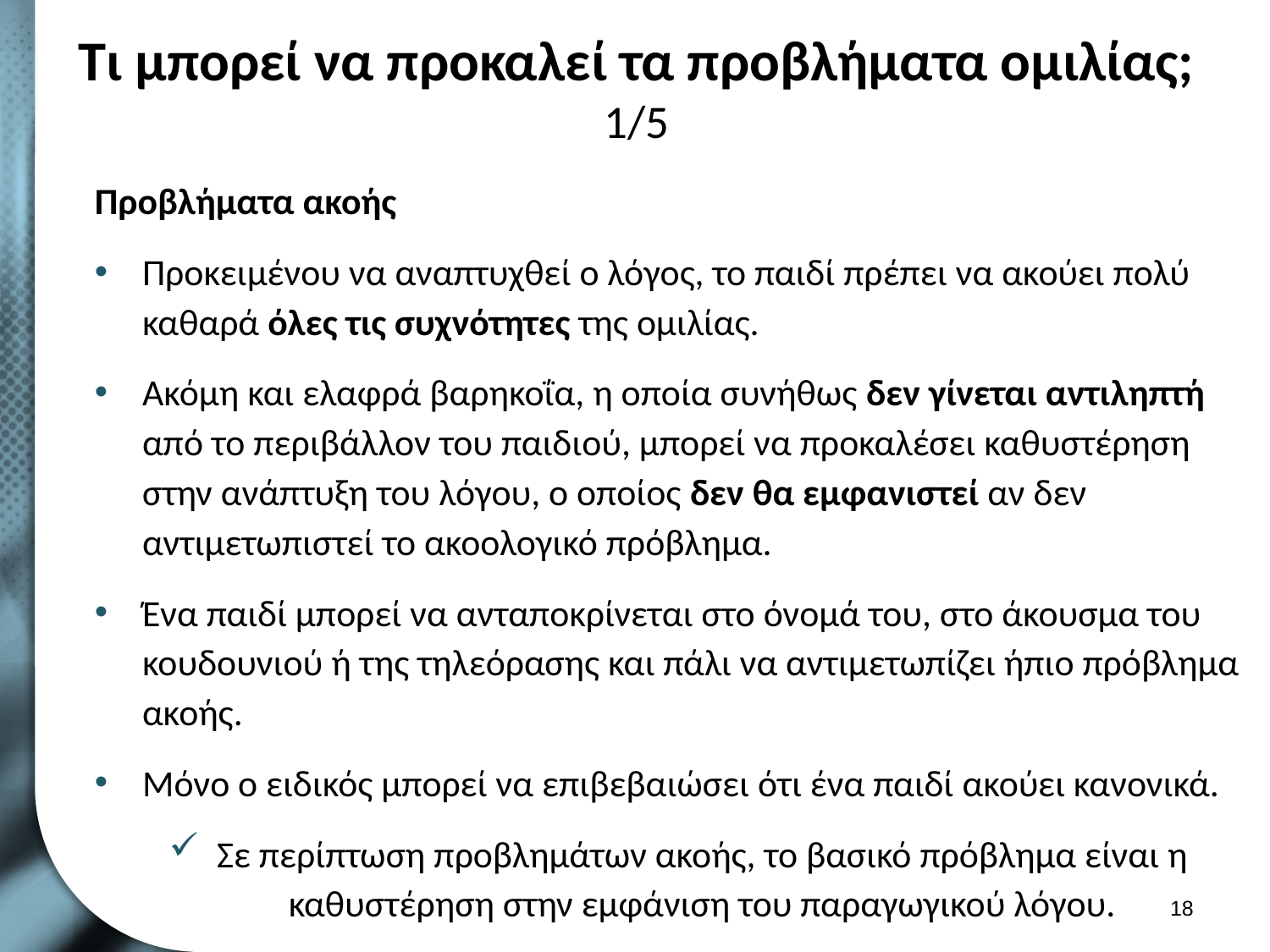

# Τι μπορεί να προκαλεί τα προβλήματα ομιλίας; 1/5
Προβλήματα ακοής
Προκειμένου να αναπτυχθεί ο λόγος, το παιδί πρέπει να ακούει πολύ καθαρά όλες τις συχνότητες της ομιλίας.
Ακόμη και ελαφρά βαρηκοΐα, η οποία συνήθως δεν γίνεται αντιληπτή από το περιβάλλον του παιδιού, μπορεί να προκαλέσει καθυστέρηση στην ανάπτυξη του λόγου, ο οποίος δεν θα εμφανιστεί αν δεν αντιμετωπιστεί το ακοολογικό πρόβλημα.
Ένα παιδί μπορεί να ανταποκρίνεται στο όνομά του, στο άκουσμα του κουδουνιού ή της τηλεόρασης και πάλι να αντιμετωπίζει ήπιο πρόβλημα ακοής.
Μόνο ο ειδικός μπορεί να επιβεβαιώσει ότι ένα παιδί ακούει κανονικά.
Σε περίπτωση προβλημάτων ακοής, το βασικό πρόβλημα είναι η καθυστέρηση στην εμφάνιση του παραγωγικού λόγου.
18